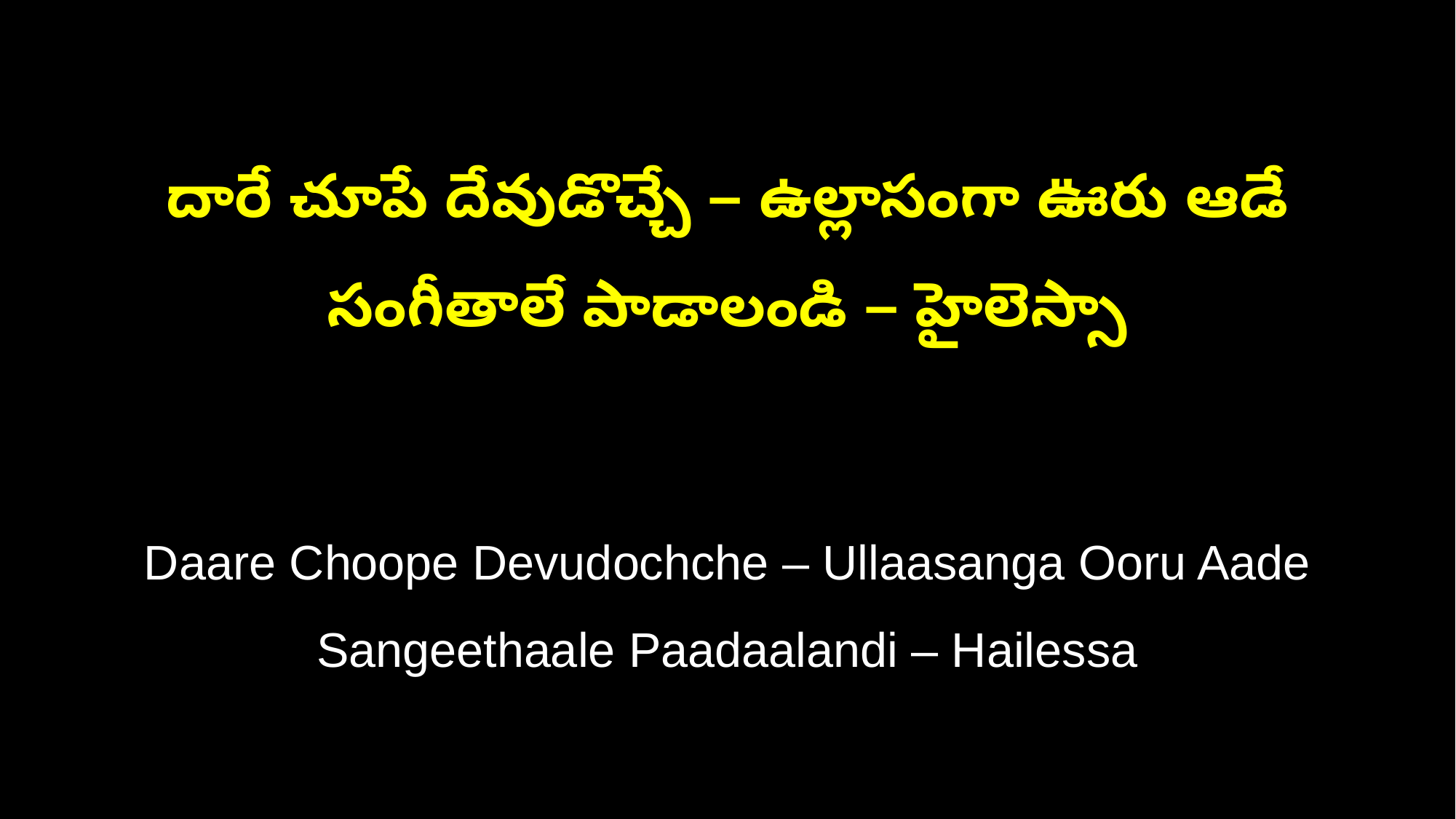

దారే చూపే దేవుడొచ్చే – ఉల్లాసంగా ఊరు ఆడే
సంగీతాలే పాడాలండి – హైలెస్సా
Daare Choope Devudochche – Ullaasanga Ooru Aade
Sangeethaale Paadaalandi – Hailessa